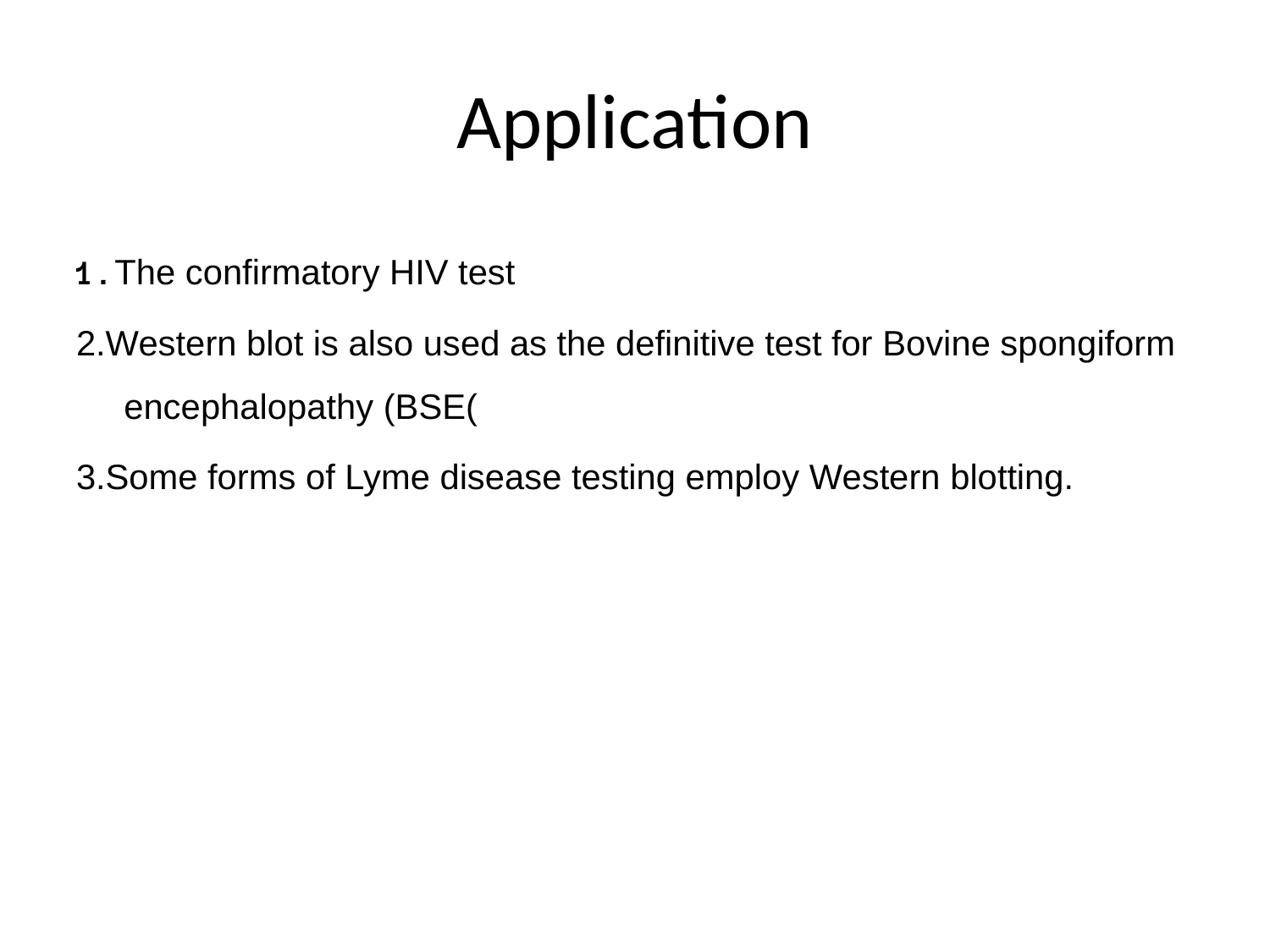

# Application
1.The confirmatory HIV test
2.Western blot is also used as the definitive test for Bovine spongiform encephalopathy (BSE(
3.Some forms of Lyme disease testing employ Western blotting.